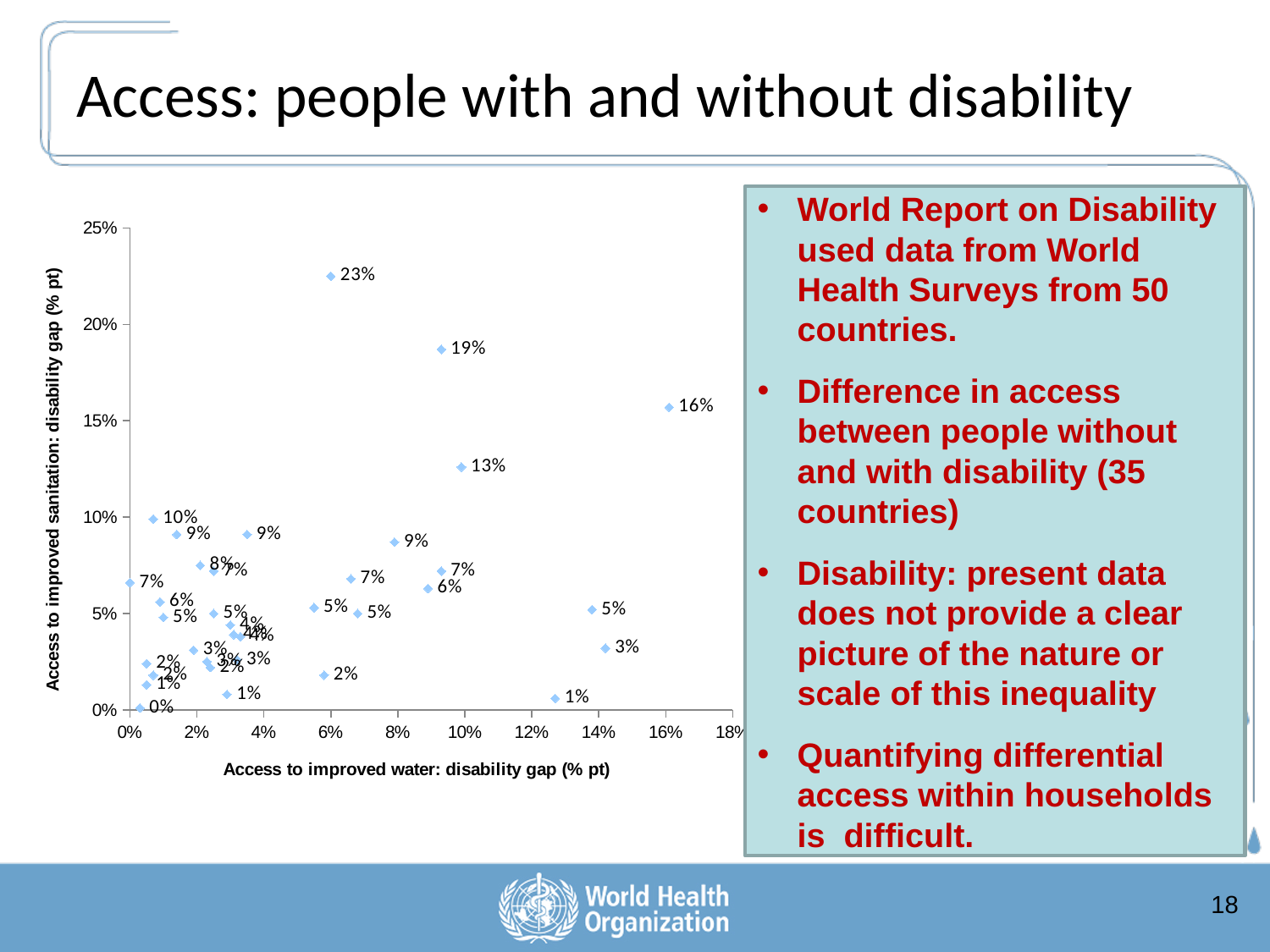

# Access: people with and without disability
World Report on Disability used data from World Health Surveys from 50 countries.
Difference in access between people without and with disability (35 countries)
Disability: present data does not provide a clear picture of the nature or scale of this inequality
Quantifying differential access within households is  difficult.

### Chart

| Category |  |
|---|---|
18